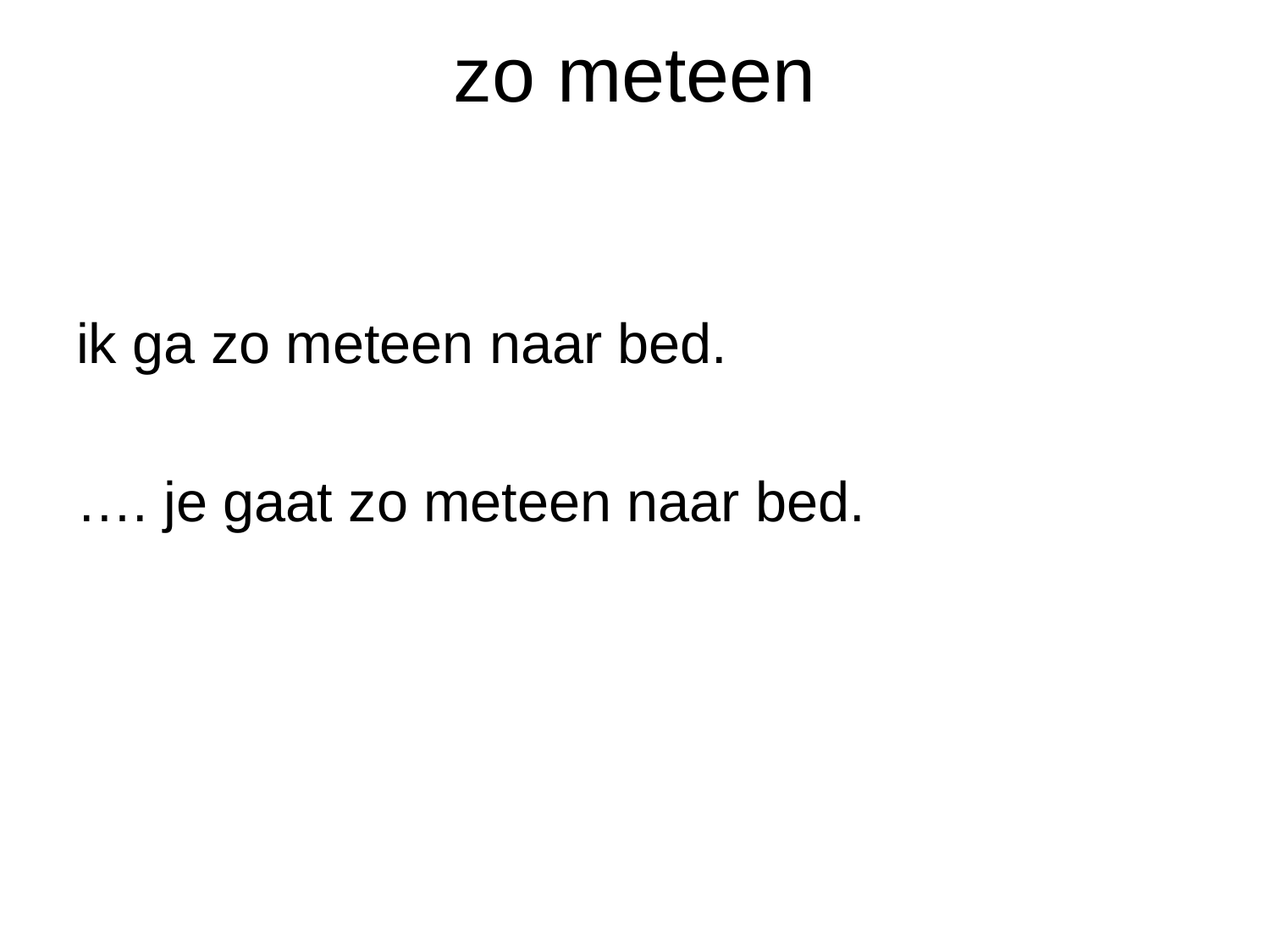

# zo meteen

ik ga zo meteen naar bed.

…. je gaat zo meteen naar bed.